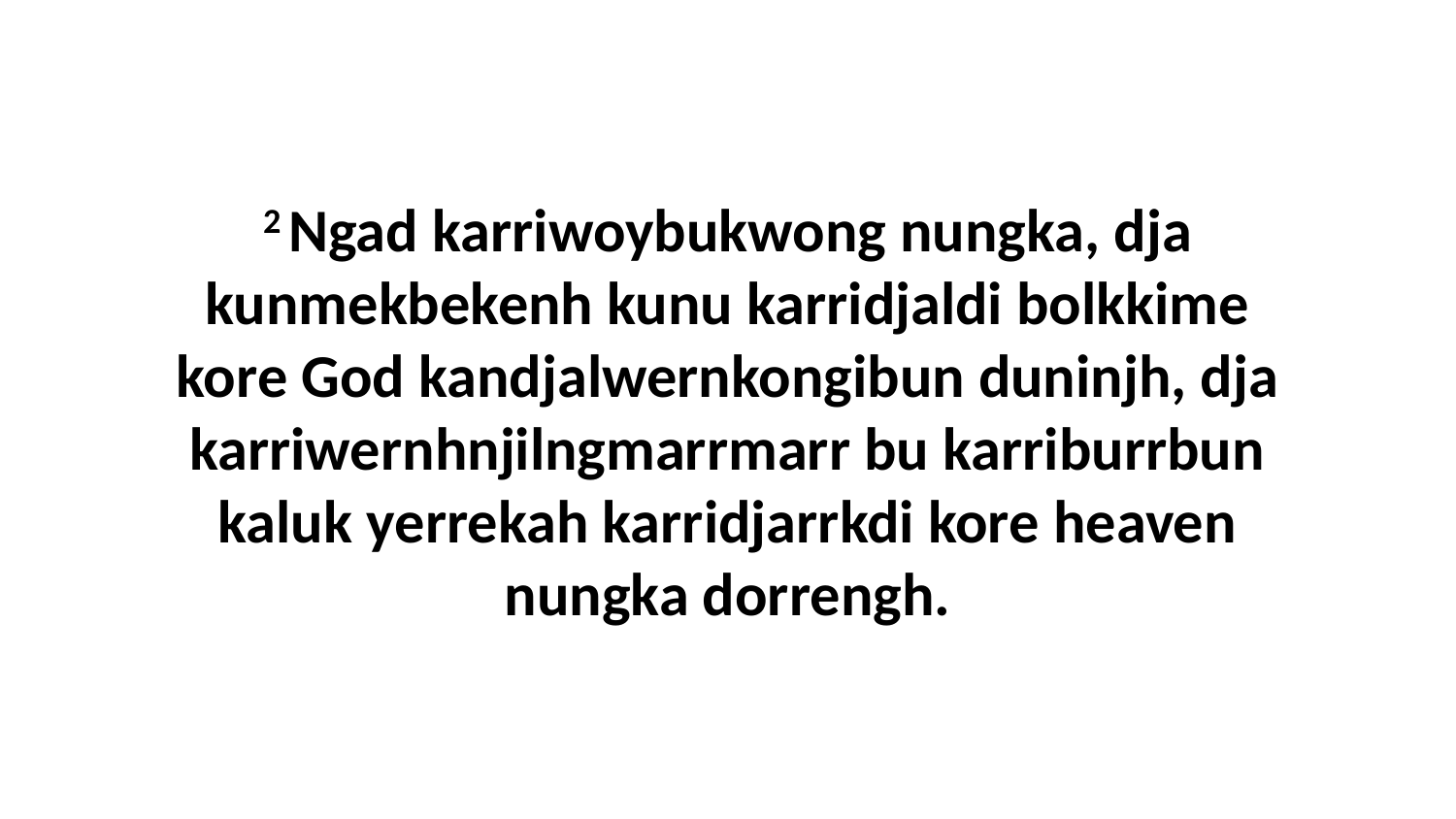

2 Ngad karriwoybukwong nungka, dja kunmekbekenh kunu karridjaldi bolkkime kore God kandjalwernkongibun duninjh, dja karriwernhnjilngmarrmarr bu karriburrbun kaluk yerrekah karridjarrkdi kore heaven nungka dorrengh.